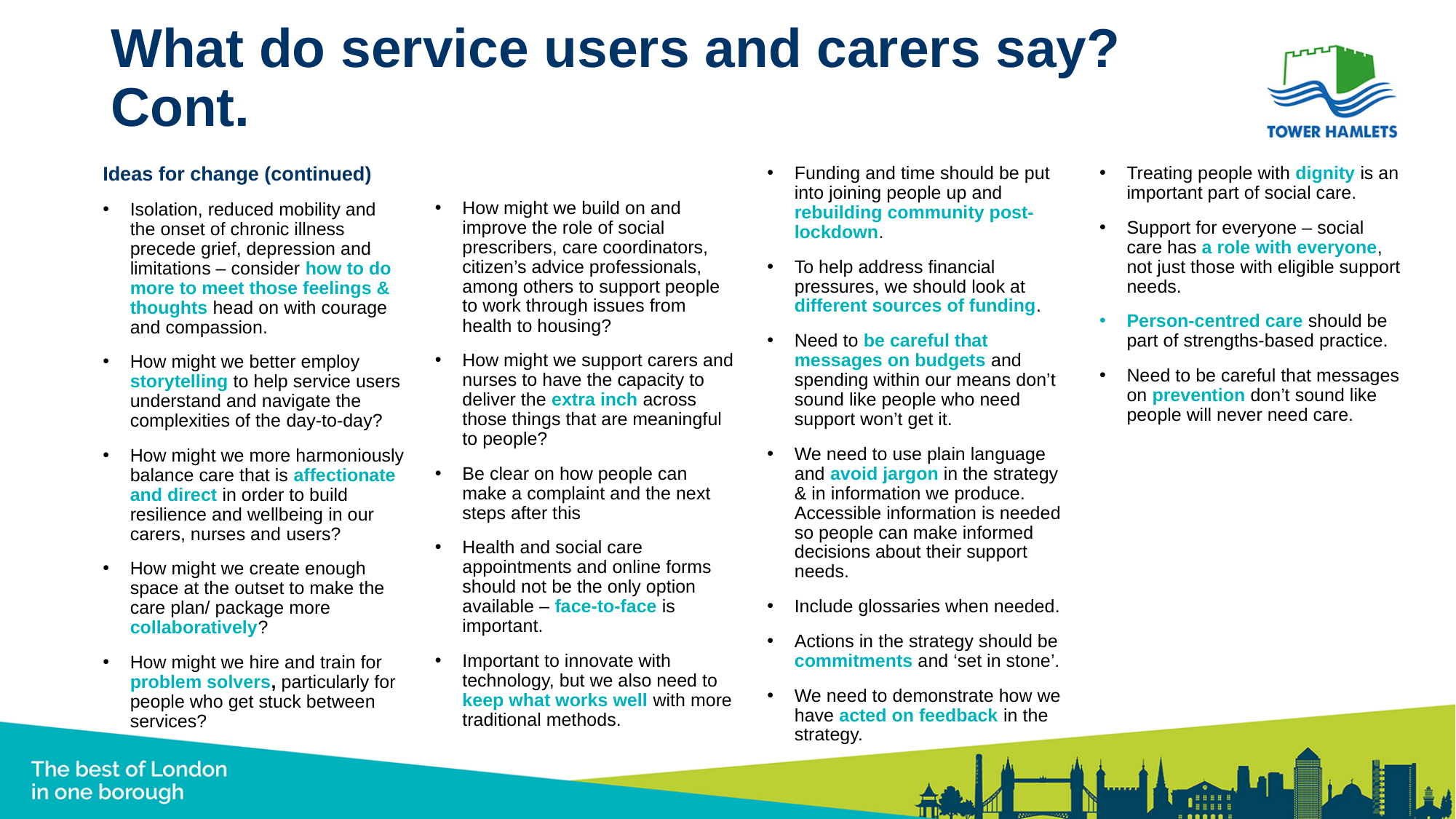

# What do service users and carers say? Cont.
Ideas for change (continued)
Isolation, reduced mobility and the onset of chronic illness precede grief, depression and limitations – consider how to do more to meet those feelings & thoughts head on with courage and compassion.
How might we better employ storytelling to help service users understand and navigate the complexities of the day-to-day?
How might we more harmoniously balance care that is affectionate and direct in order to build resilience and wellbeing in our carers, nurses and users?
How might we create enough space at the outset to make the care plan/ package more collaboratively?
How might we hire and train for problem solvers, particularly for people who get stuck between services?

How might we build on and improve the role of social prescribers, care coordinators, citizen’s advice professionals, among others to support people to work through issues from health to housing?
How might we support carers and nurses to have the capacity to deliver the extra inch across those things that are meaningful to people?
Be clear on how people can make a complaint and the next steps after this
Health and social care appointments and online forms should not be the only option available – face-to-face is important.
Important to innovate with technology, but we also need to keep what works well with more traditional methods.
Funding and time should be put into joining people up and rebuilding community post-lockdown.
To help address financial pressures, we should look at different sources of funding.
Need to be careful that messages on budgets and spending within our means don’t sound like people who need support won’t get it.
We need to use plain language and avoid jargon in the strategy & in information we produce. Accessible information is needed so people can make informed decisions about their support needs.
Include glossaries when needed.
Actions in the strategy should be commitments and ‘set in stone’.
We need to demonstrate how we have acted on feedback in the strategy.
Treating people with dignity is an important part of social care.
Support for everyone – social care has a role with everyone, not just those with eligible support needs.
Person-centred care should be part of strengths-based practice.
Need to be careful that messages on prevention don’t sound like people will never need care.